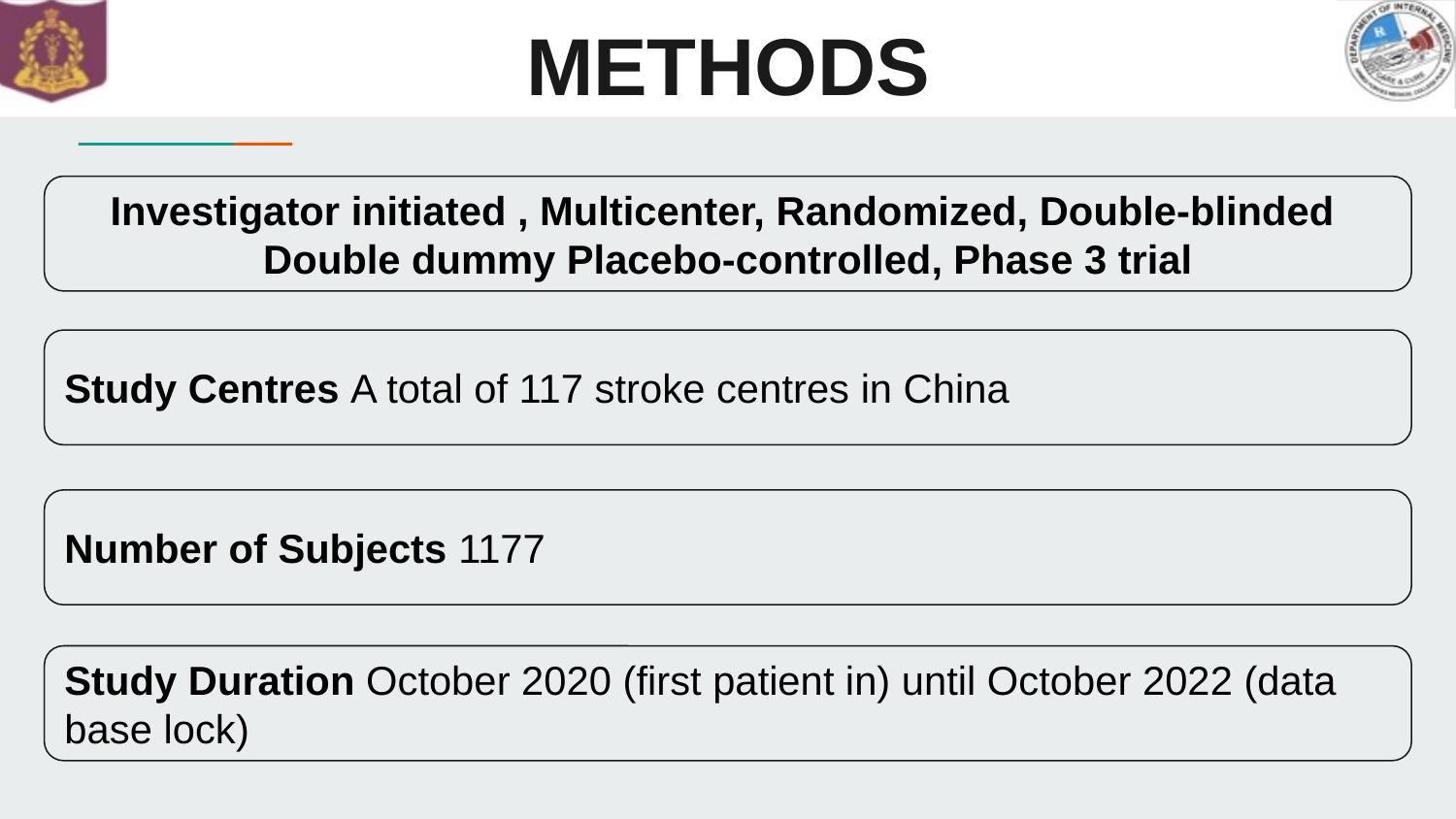

# METHODS
Investigator initiated , Multicenter, Randomized, Double-blinded  Double dummy Placebo-controlled, Phase 3 trial
Study Centres A total of 117 stroke centres in China
Number of Subjects 1177
Study Duration October 2020 (first patient in) until October 2022 (data base lock)